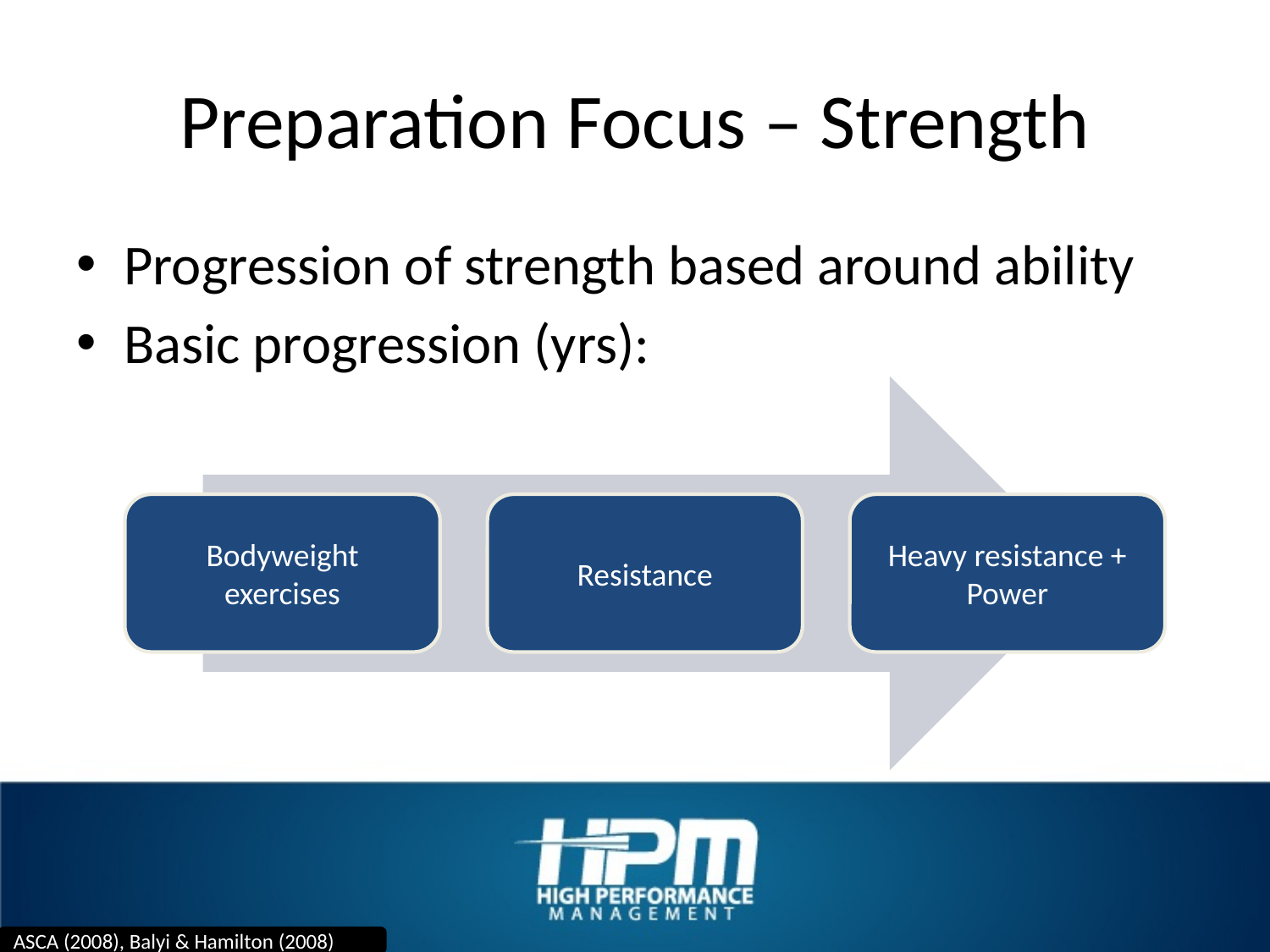

# Preparation Focus – Strength
Progression of strength based around ability
Basic progression (yrs):

Bodyweight exercises
Resistance
Heavy resistance + Power
ASCA (2008), Balyi & Hamilton (2008)